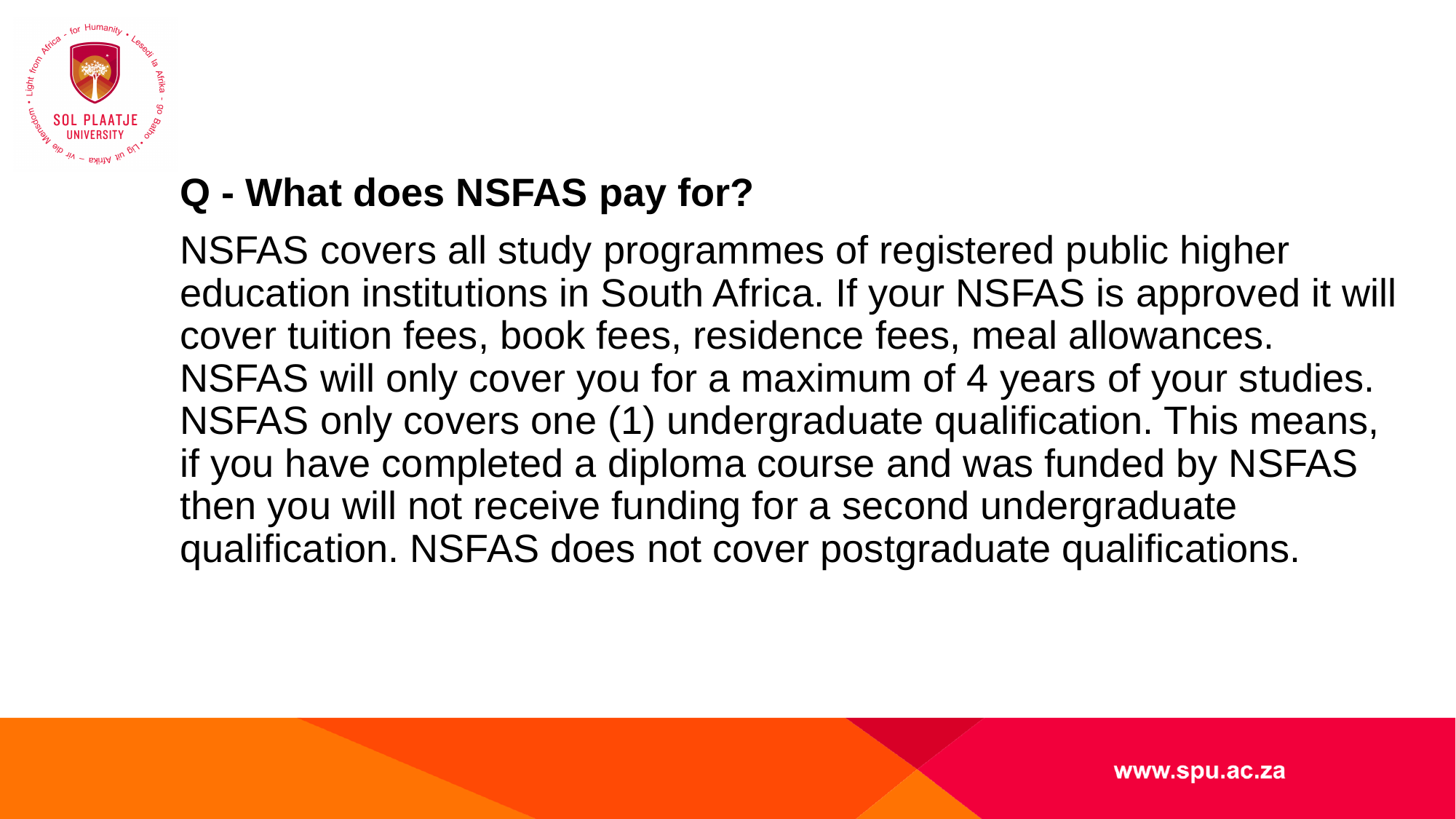

#
Q - What does NSFAS pay for?
NSFAS covers all study programmes of registered public higher education institutions in South Africa. If your NSFAS is approved it will cover tuition fees, book fees, residence fees, meal allowances. NSFAS will only cover you for a maximum of 4 years of your studies. NSFAS only covers one (1) undergraduate qualification. This means, if you have completed a diploma course and was funded by NSFAS then you will not receive funding for a second undergraduate qualification. NSFAS does not cover postgraduate qualifications.